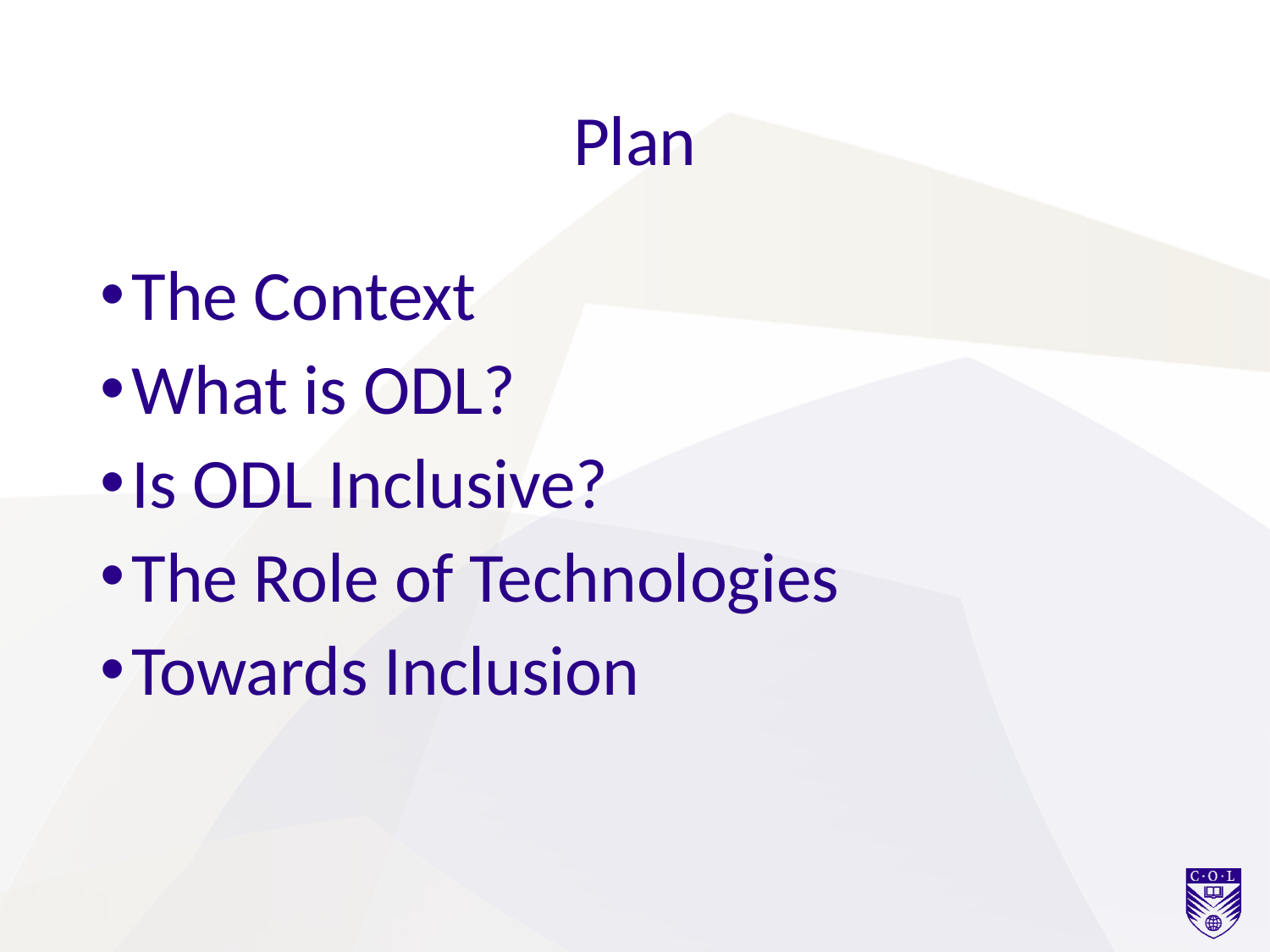

# Plan
The Context
What is ODL?
Is ODL Inclusive?
The Role of Technologies
Towards Inclusion